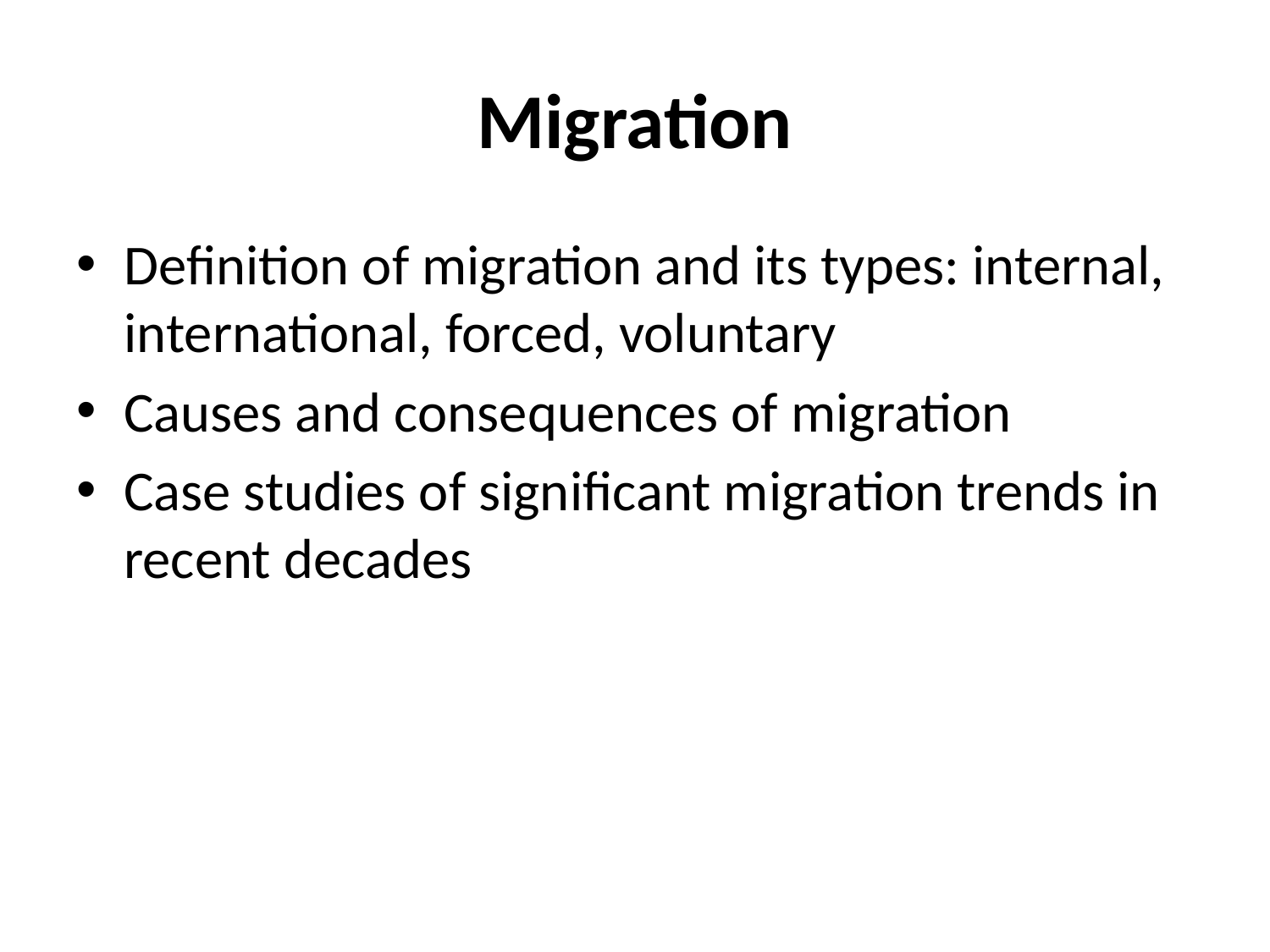

# Migration
Definition of migration and its types: internal, international, forced, voluntary
Causes and consequences of migration
Case studies of significant migration trends in recent decades